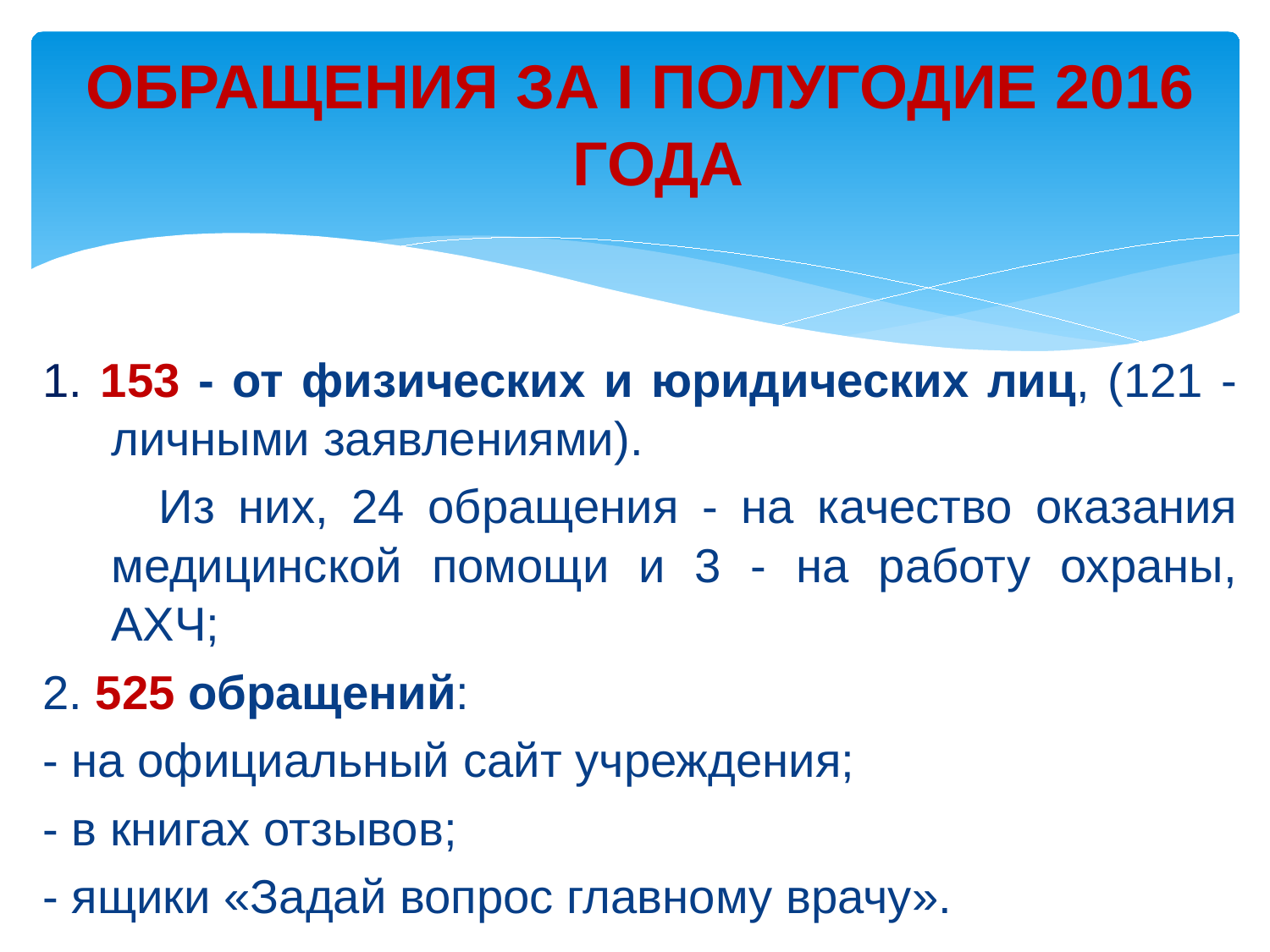

ОБРАЩЕНИЯ ЗА I ПОЛУГОДИЕ 2016 ГОДА

1. 153 - от физических и юридических лиц, (121 -личными заявлениями).
     Из них, 24 обращения - на качество оказания медицинской помощи и 3 - на работу охраны, АХЧ;
2. 525 обращений:
- на официальный сайт учреждения;
- в книгах отзывов;
- ящики «Задай вопрос главному врачу».